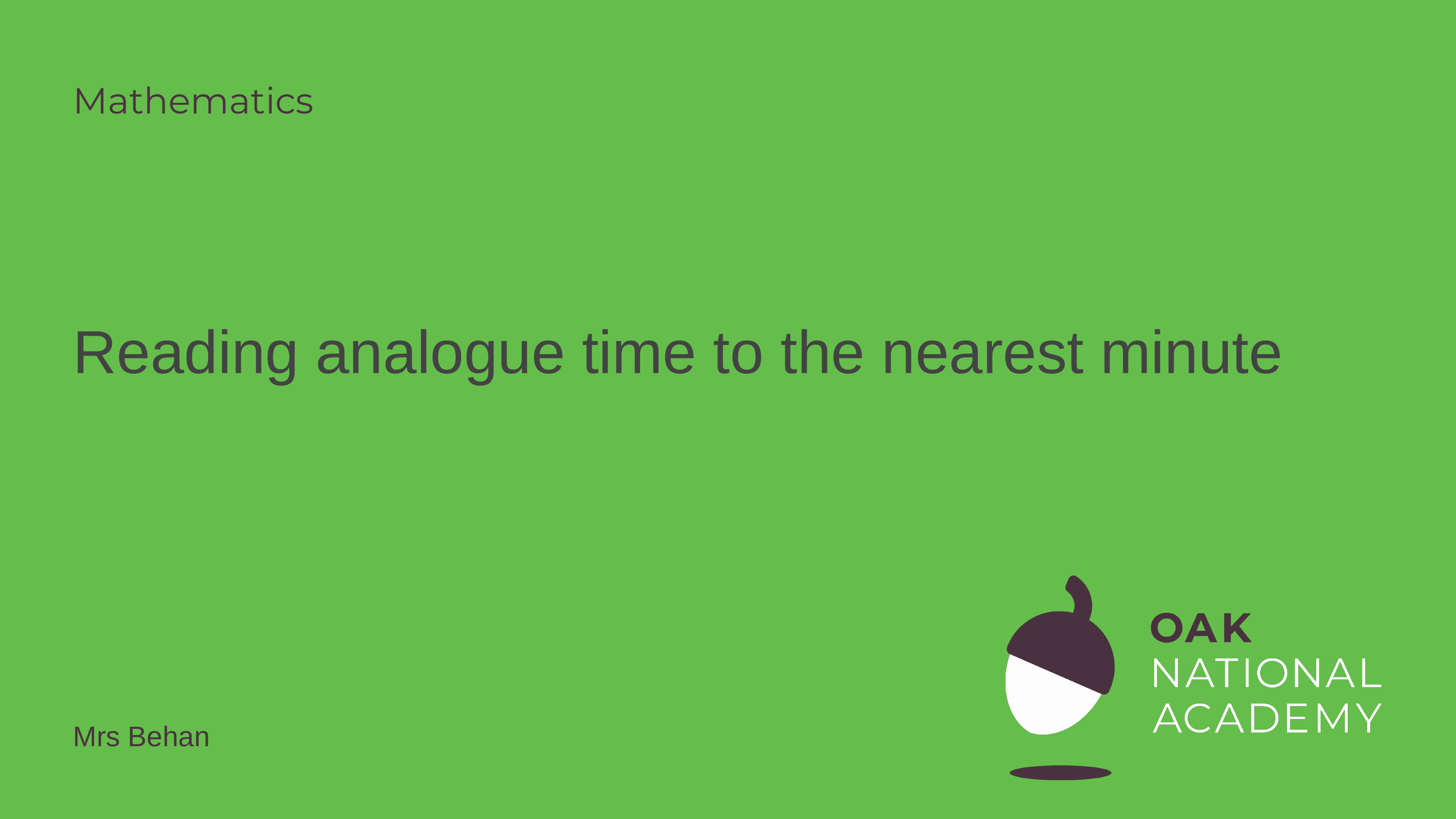

Mathematics

# Reading analogue time to the nearest minute
Mrs Behan